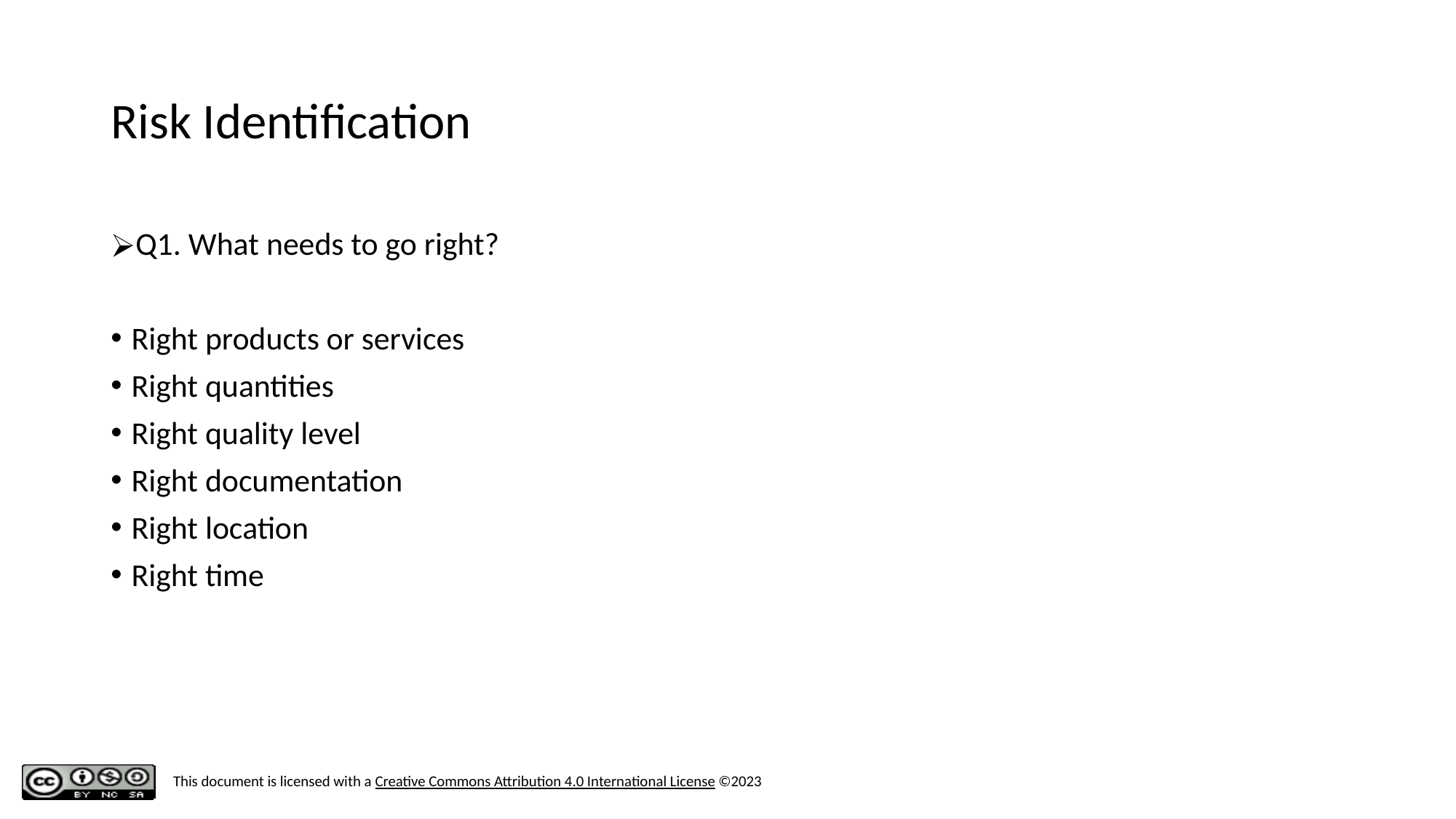

# Risk Identification
Q1. What needs to go right?

Right products or services
Right quantities
Right quality level
Right documentation
Right location
Right time